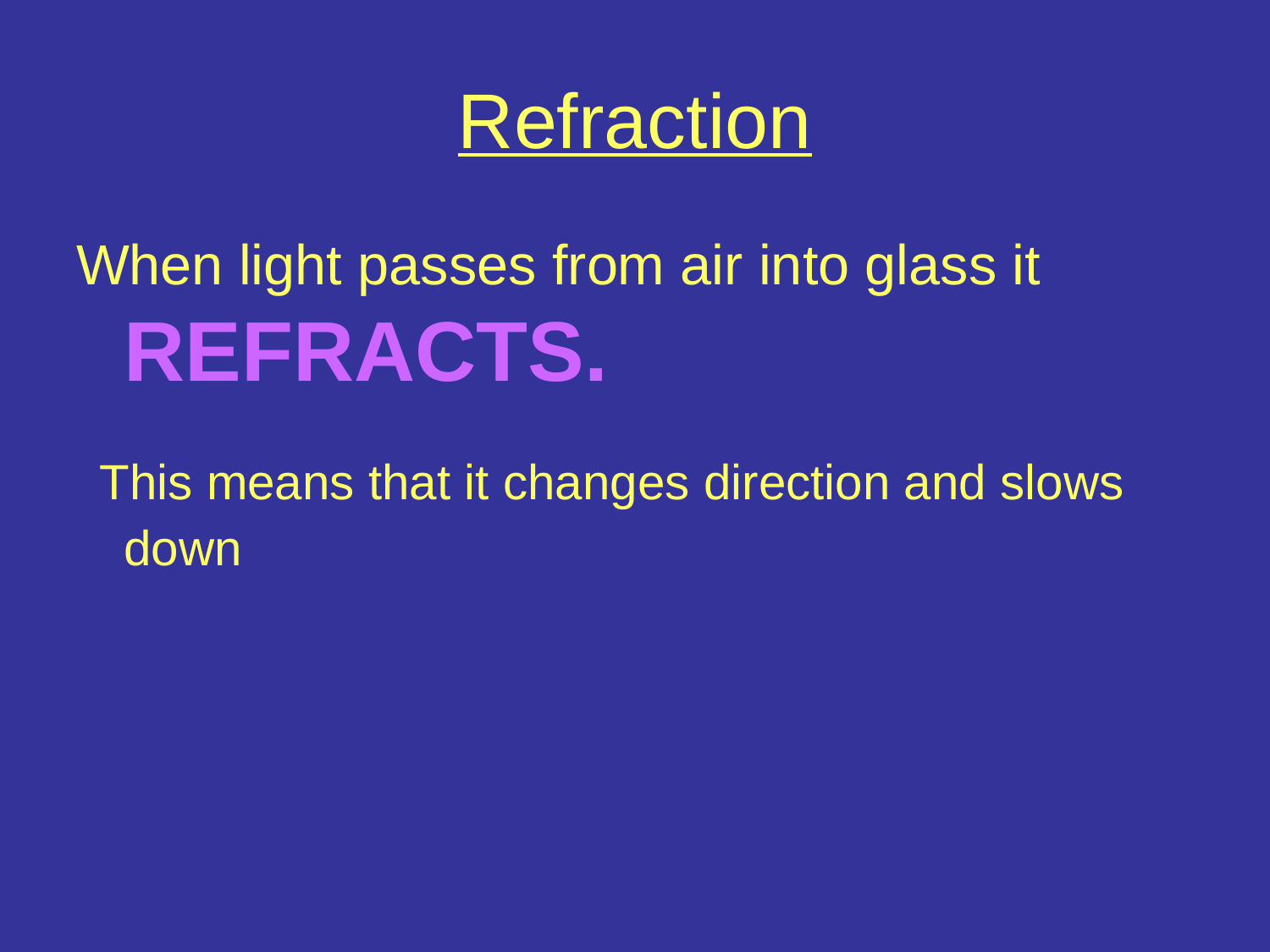

# Refraction
When light passes from air into glass it REFRACTS.
 This means that it changes direction and slows down